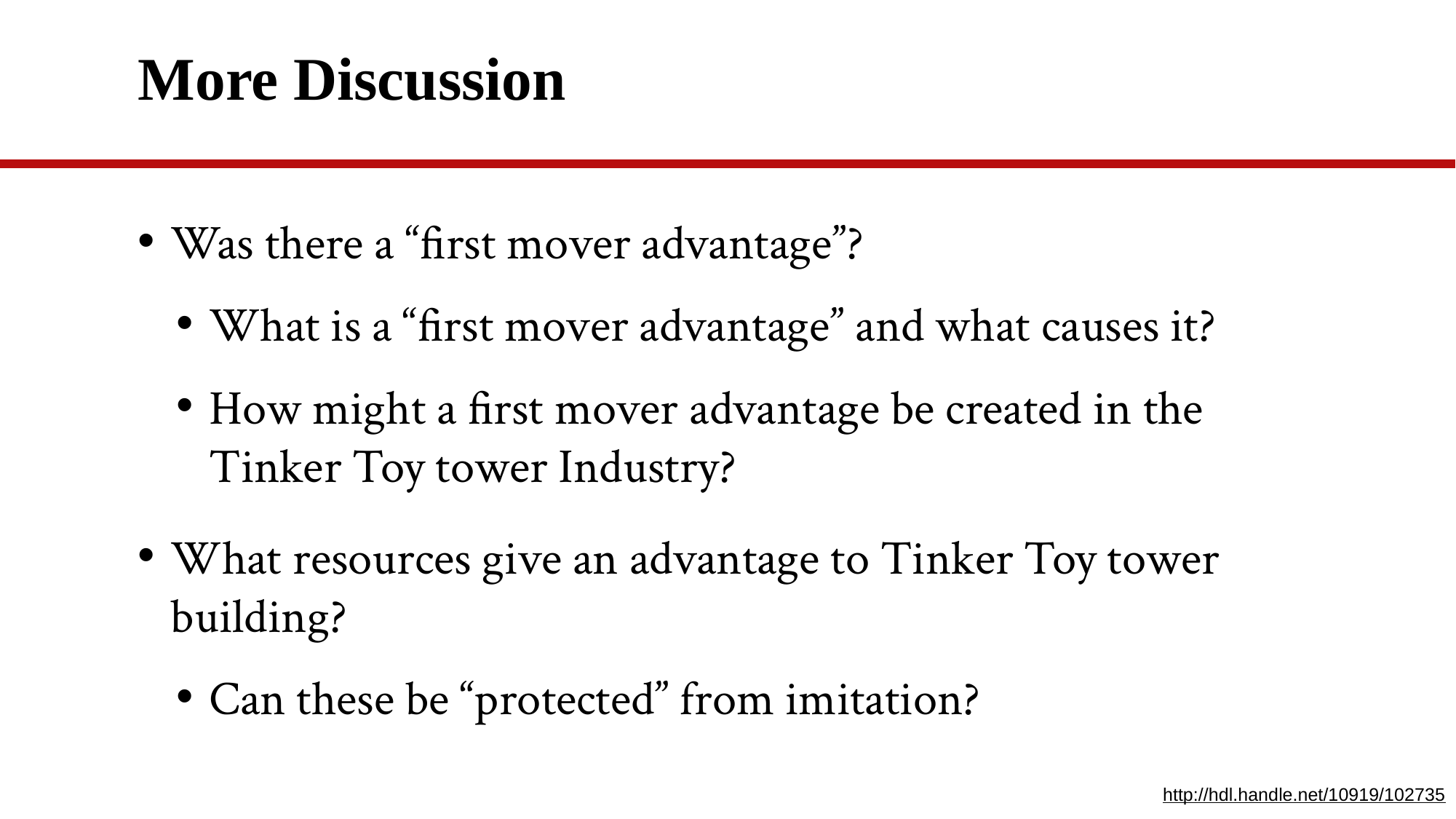

# More Discussion
Was there a “first mover advantage”?
What is a “first mover advantage” and what causes it?
How might a first mover advantage be created in the Tinker Toy tower Industry?
What resources give an advantage to Tinker Toy tower building?
Can these be “protected” from imitation?

http://hdl.handle.net/10919/102735